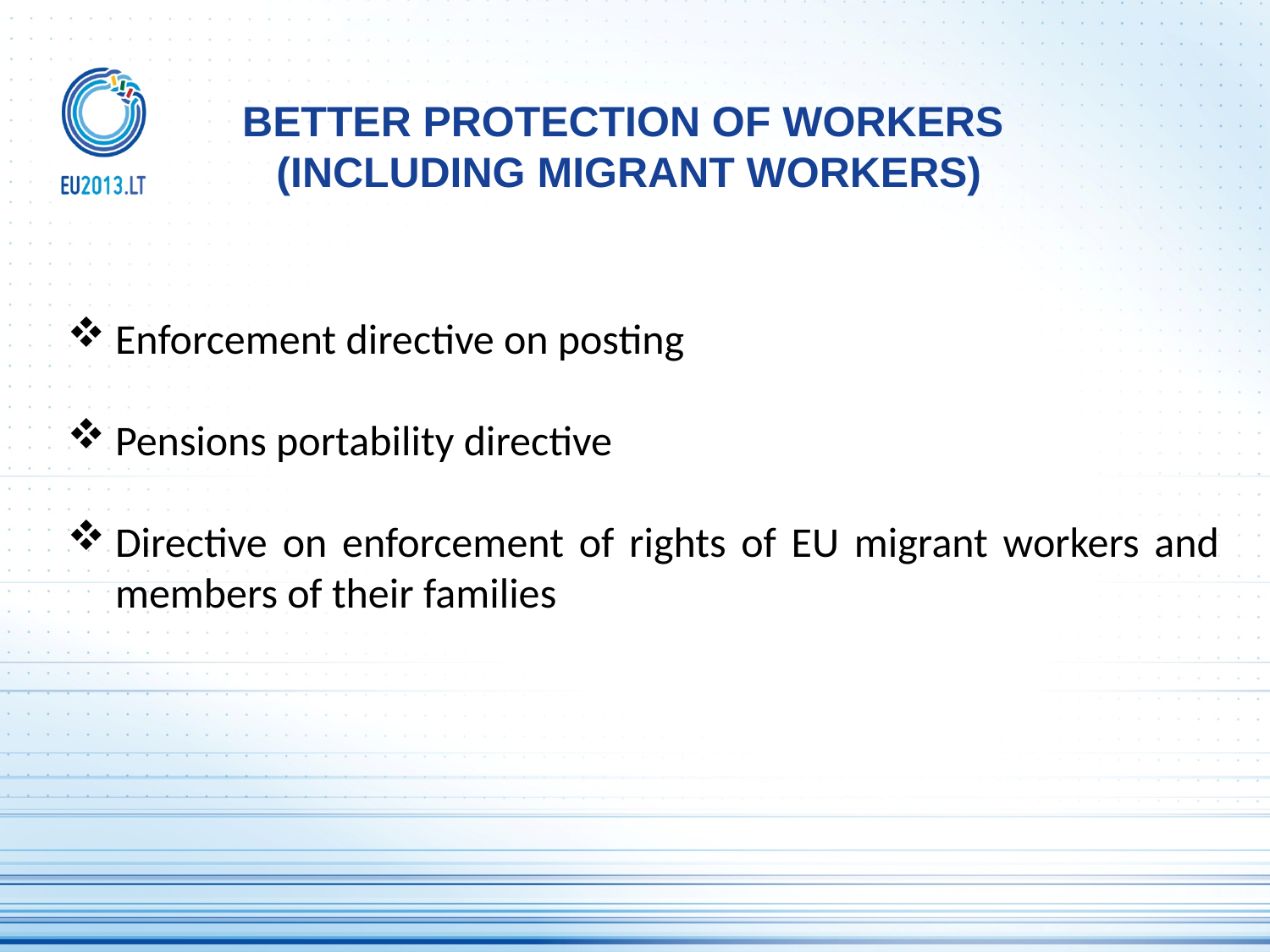

# BETTER PROTECTION OF WORKERS (INCLUDING MIGRANT WORKERS)
Enforcement directive on posting

Pensions portability directive

Directive on enforcement of rights of EU migrant workers and members of their families